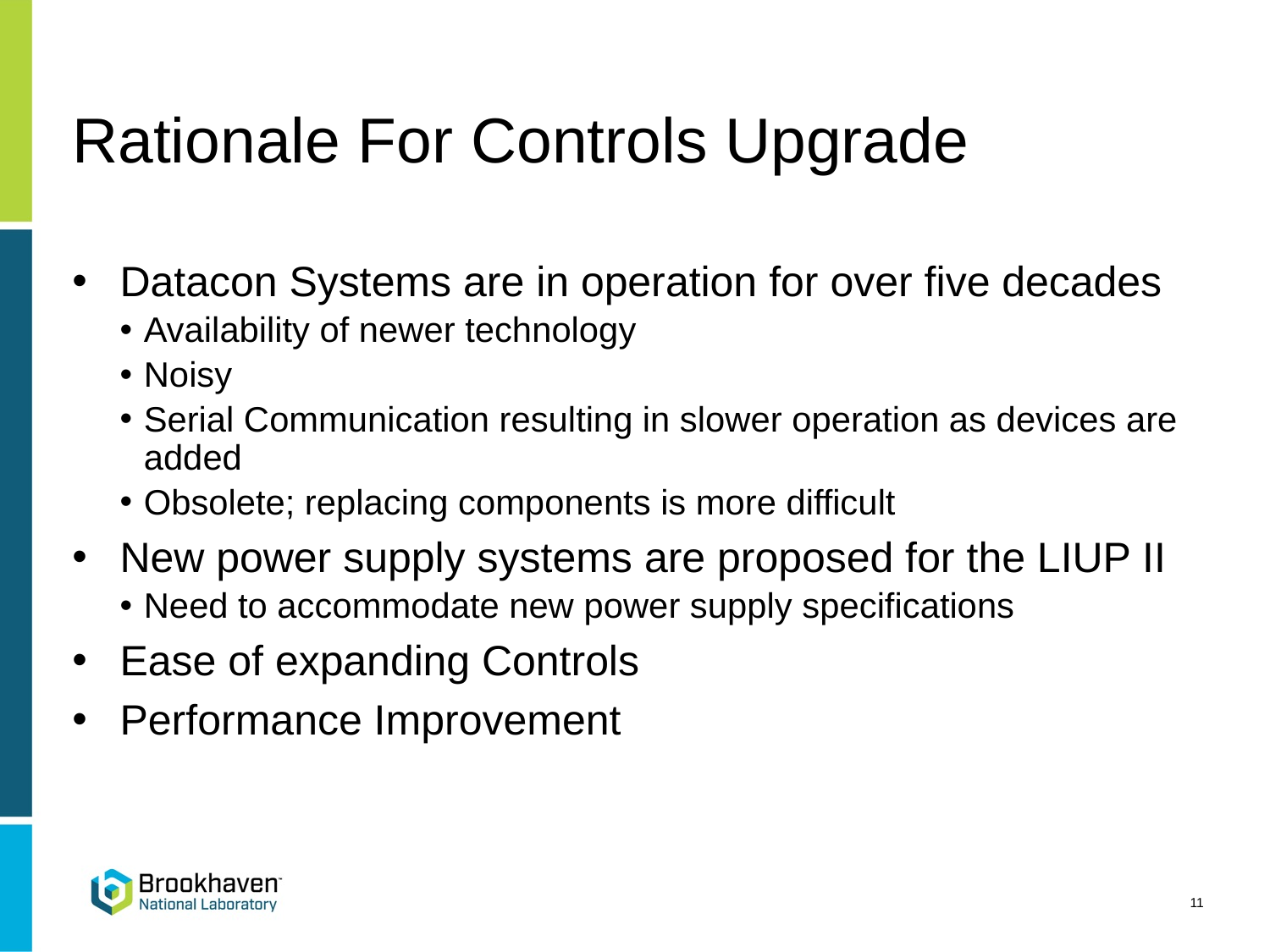

# Rationale For Controls Upgrade​
Datacon Systems are in operation for over five decades​
Availability of newer technology​
Noisy​
Serial Communication resulting in slower operation as devices are added​
Obsolete; replacing components is more difficult​
New power supply systems are proposed for the LIUP II ​
Need to accommodate new power supply specifications​
Ease of expanding Controls​
Performance Improvement​
11